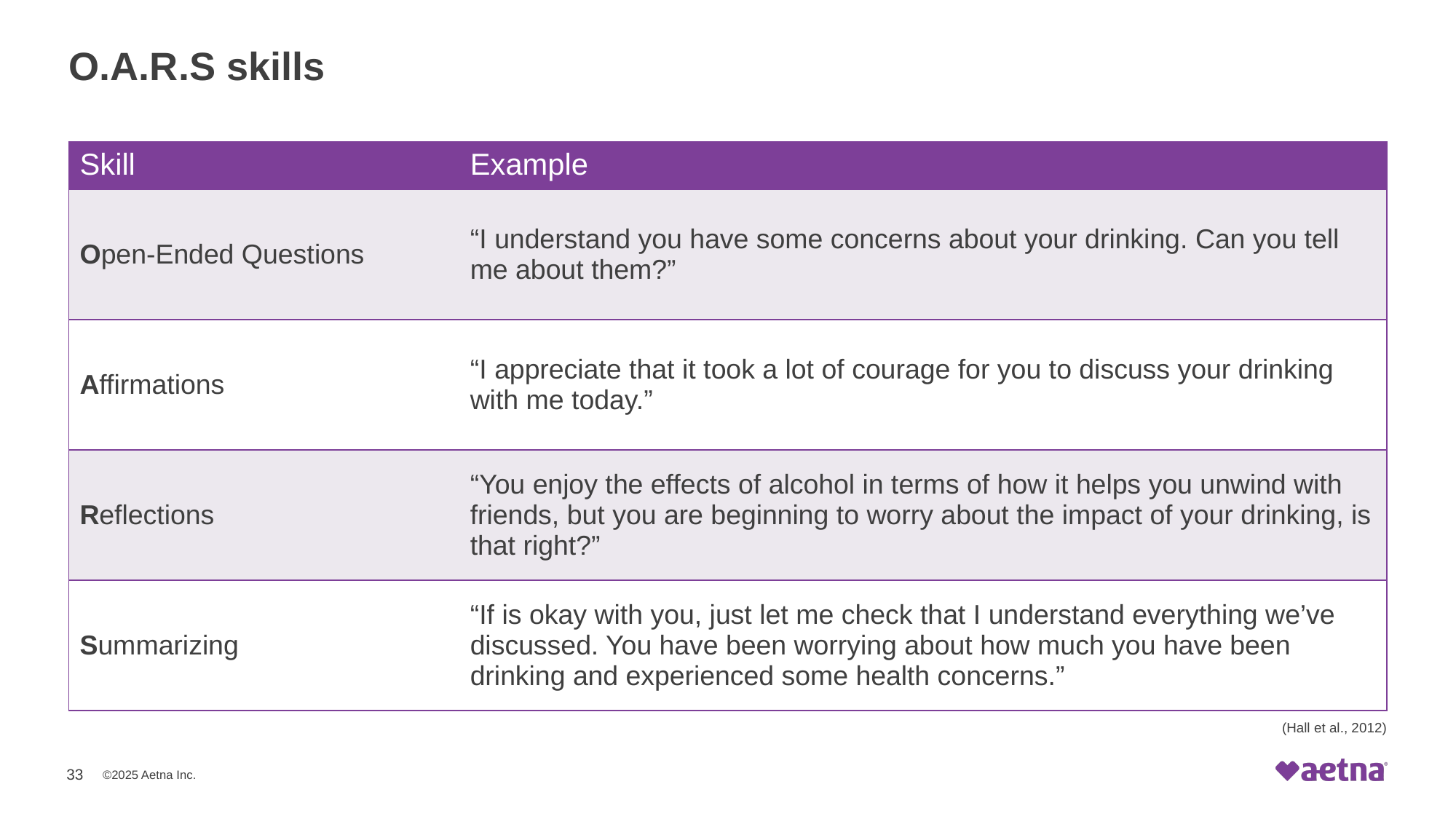

# O.A.R.S skills
| Skill | Example |
| --- | --- |
| Open-Ended Questions | “I understand you have some concerns about your drinking. Can you tell me about them?” |
| Affirmations | “I appreciate that it took a lot of courage for you to discuss your drinking with me today.” |
| Reflections | “You enjoy the effects of alcohol in terms of how it helps you unwind with friends, but you are beginning to worry about the impact of your drinking, is that right?” |
| Summarizing | “If is okay with you, just let me check that I understand everything we’ve discussed. You have been worrying about how much you have been drinking and experienced some health concerns.” |
(Hall et al., 2012)